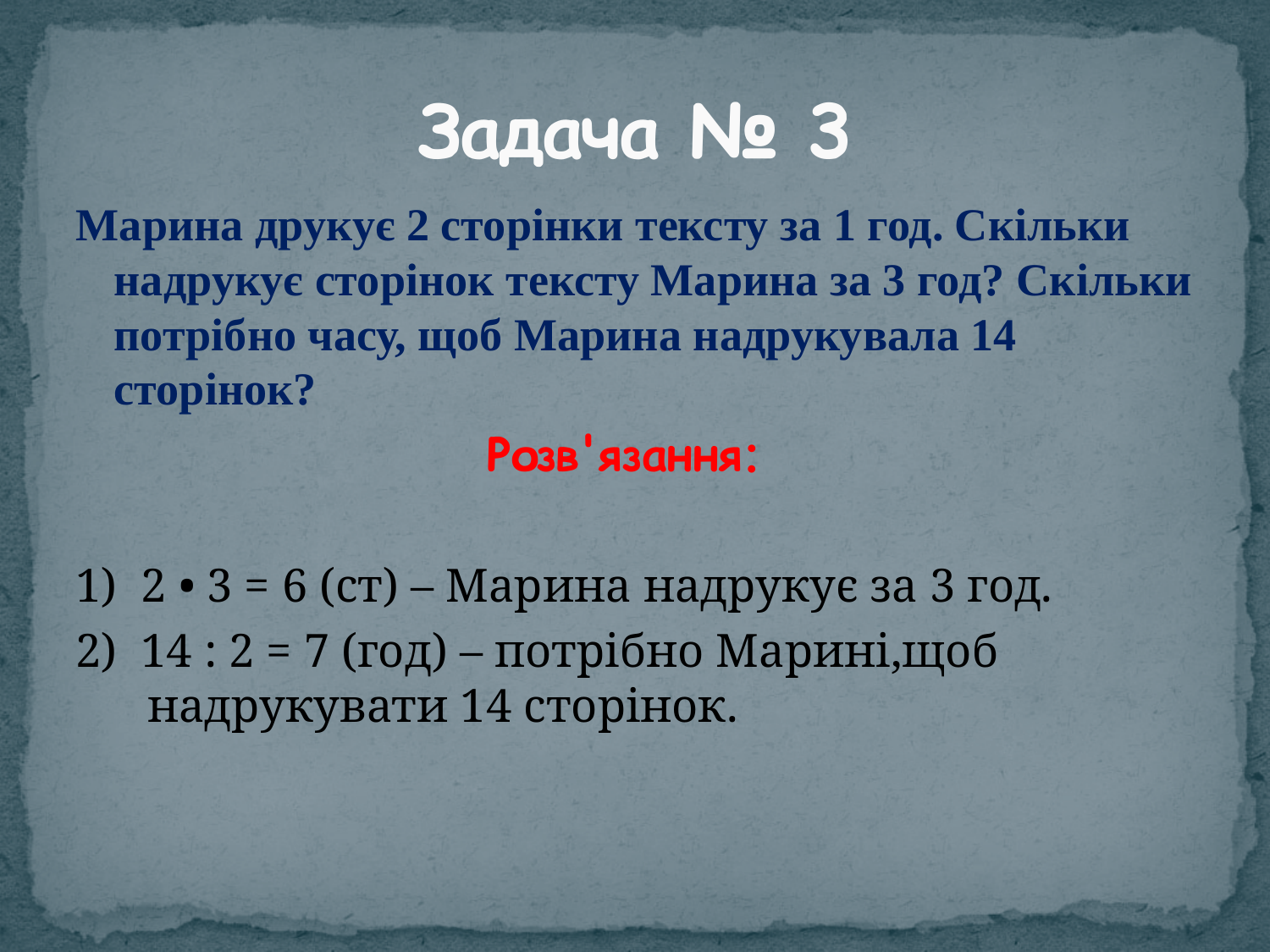

# Задача № 3
Марина друкує 2 сторінки тексту за 1 год. Скільки надрукує сторінок тексту Марина за 3 год? Скільки потрібно часу, щоб Марина надрукувала 14 сторінок?
Розв'язання:

1)  2 • 3 = 6 (ст) – Марина надрукує за 3 год.
2)  14 : 2 = 7 (год) – потрібно Марині,щоб надрукувати 14 сторінок.